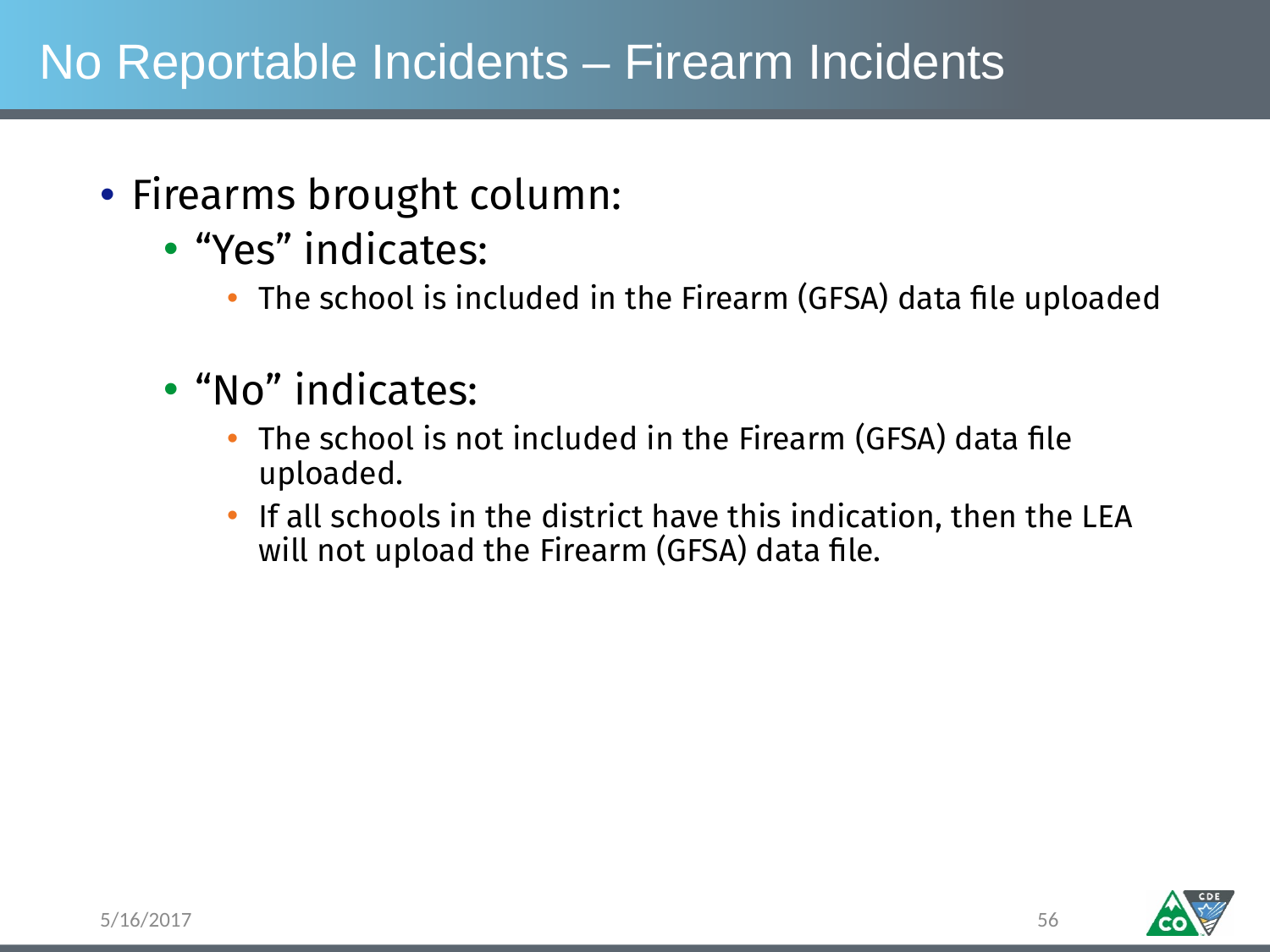

# No Reportable Incidents – Firearm Incidents
Firearms brought column:
“Yes” indicates:
The school is included in the Firearm (GFSA) data file uploaded

“No” indicates:
The school is not included in the Firearm (GFSA) data file uploaded.
If all schools in the district have this indication, then the LEA will not upload the Firearm (GFSA) data file.